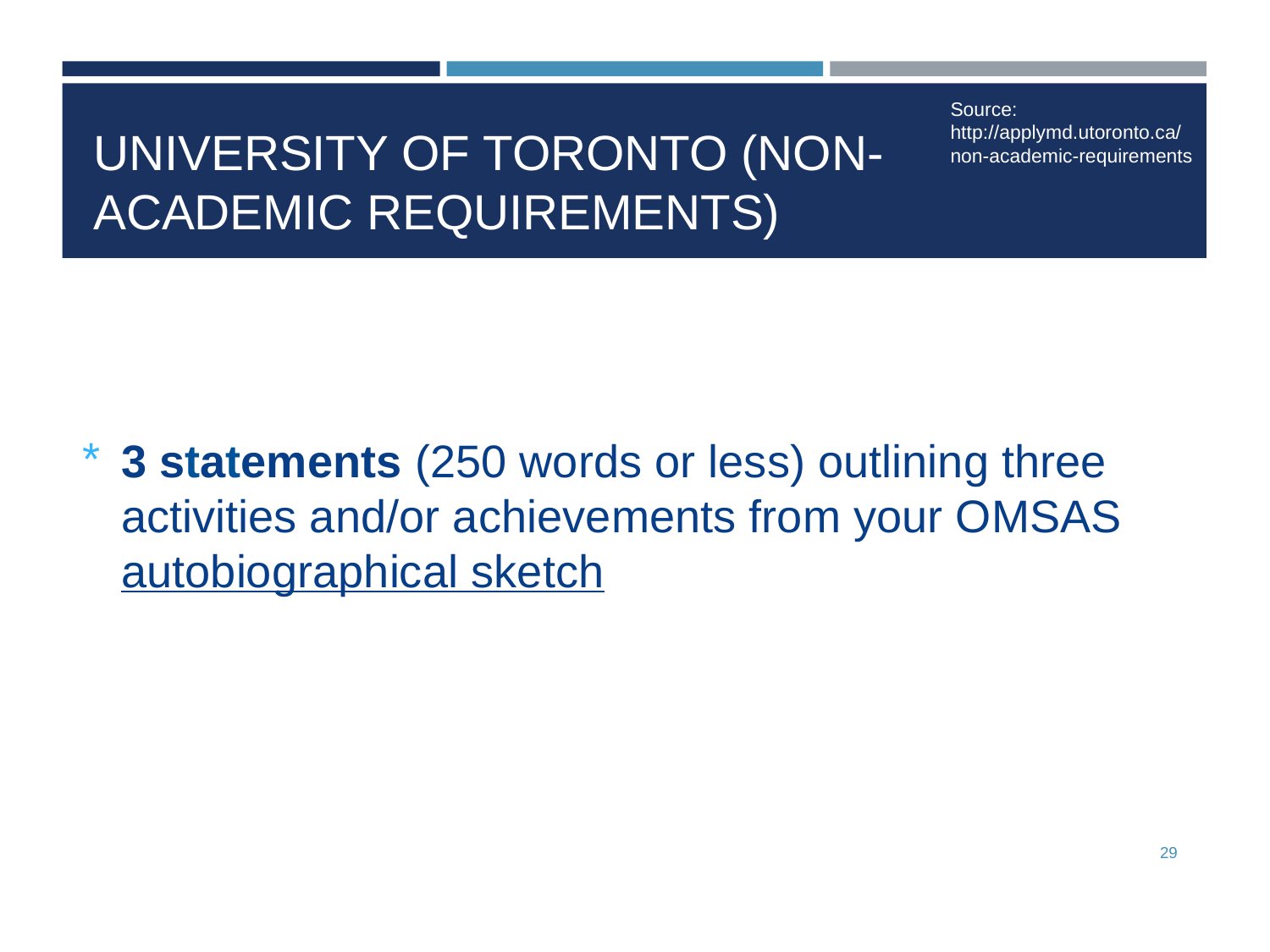

Source:
http://applymd.utoronto.ca/non-academic-requirements
# UNIVERSITY OF TORONTO (NON-ACADEMIC REQUIREMENTS)

3 statements (250 words or less) outlining three activities and/or achievements from your OMSAS autobiographical sketch

29